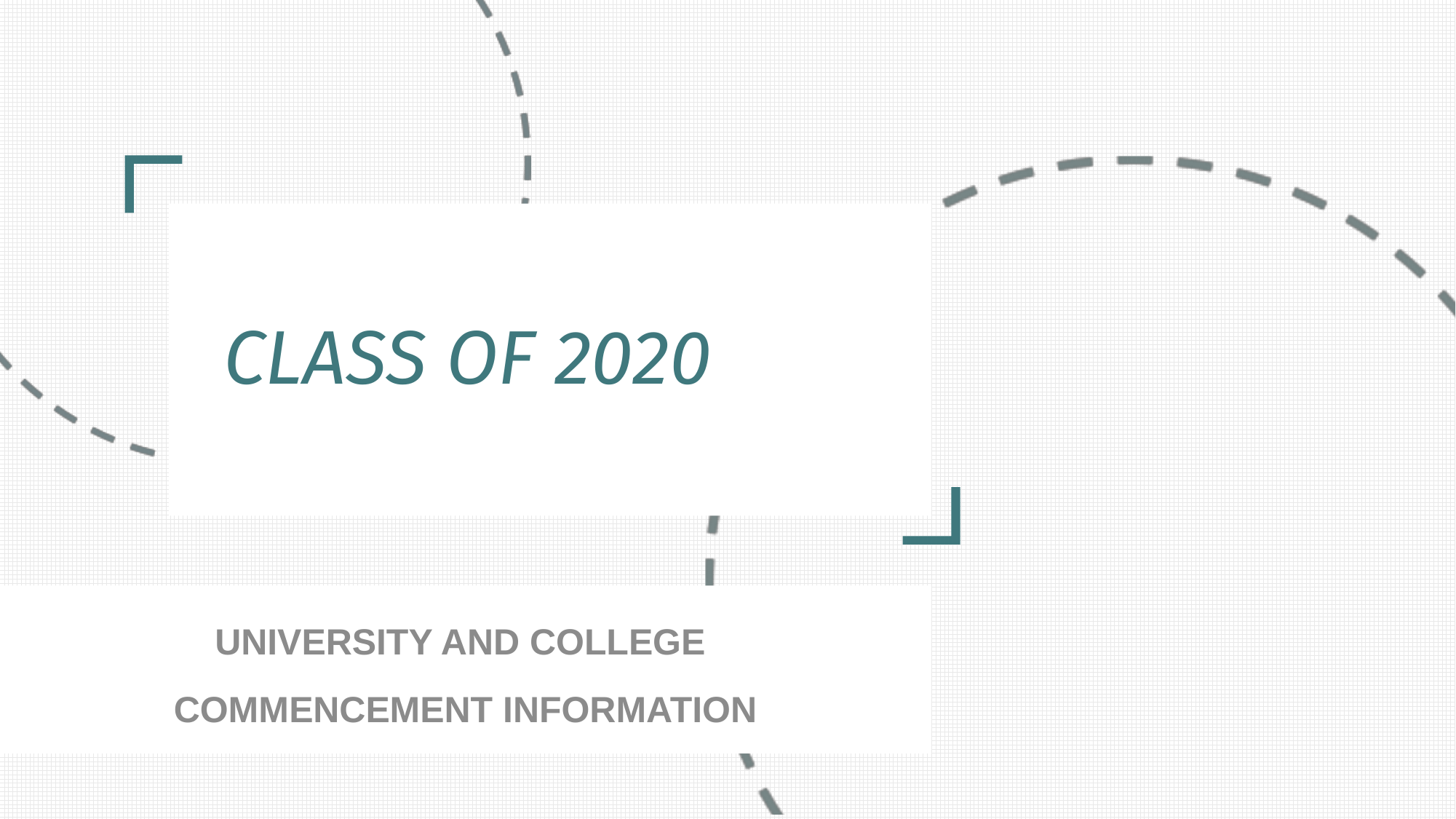

# CLASS OF 2020
University and college
 commencement information